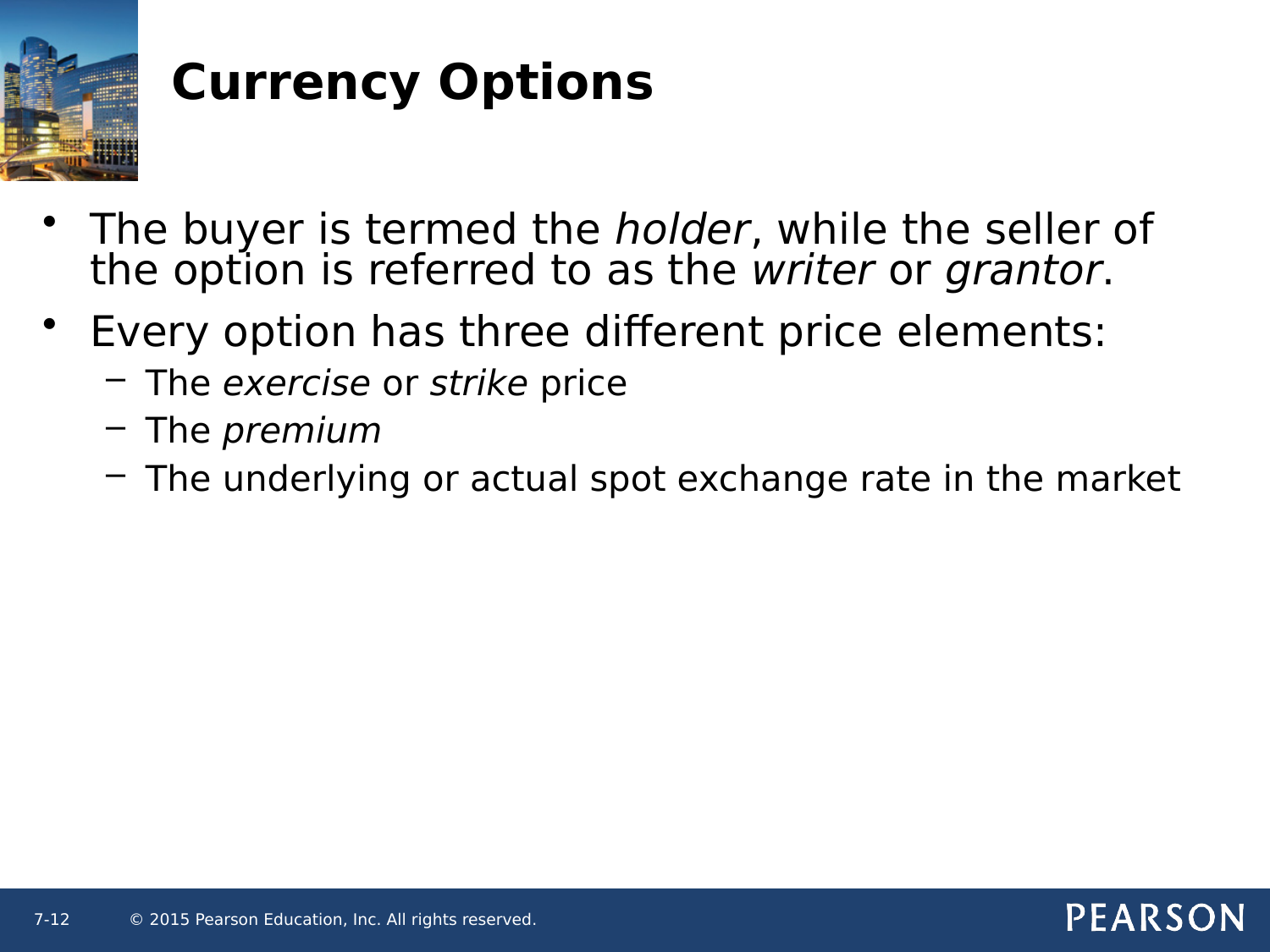

Currency Options
0
The buyer is termed the holder, while the seller of the option is referred to as the writer or grantor.
Every option has three different price elements:
The exercise or strike price
The premium
The underlying or actual spot exchange rate in the market